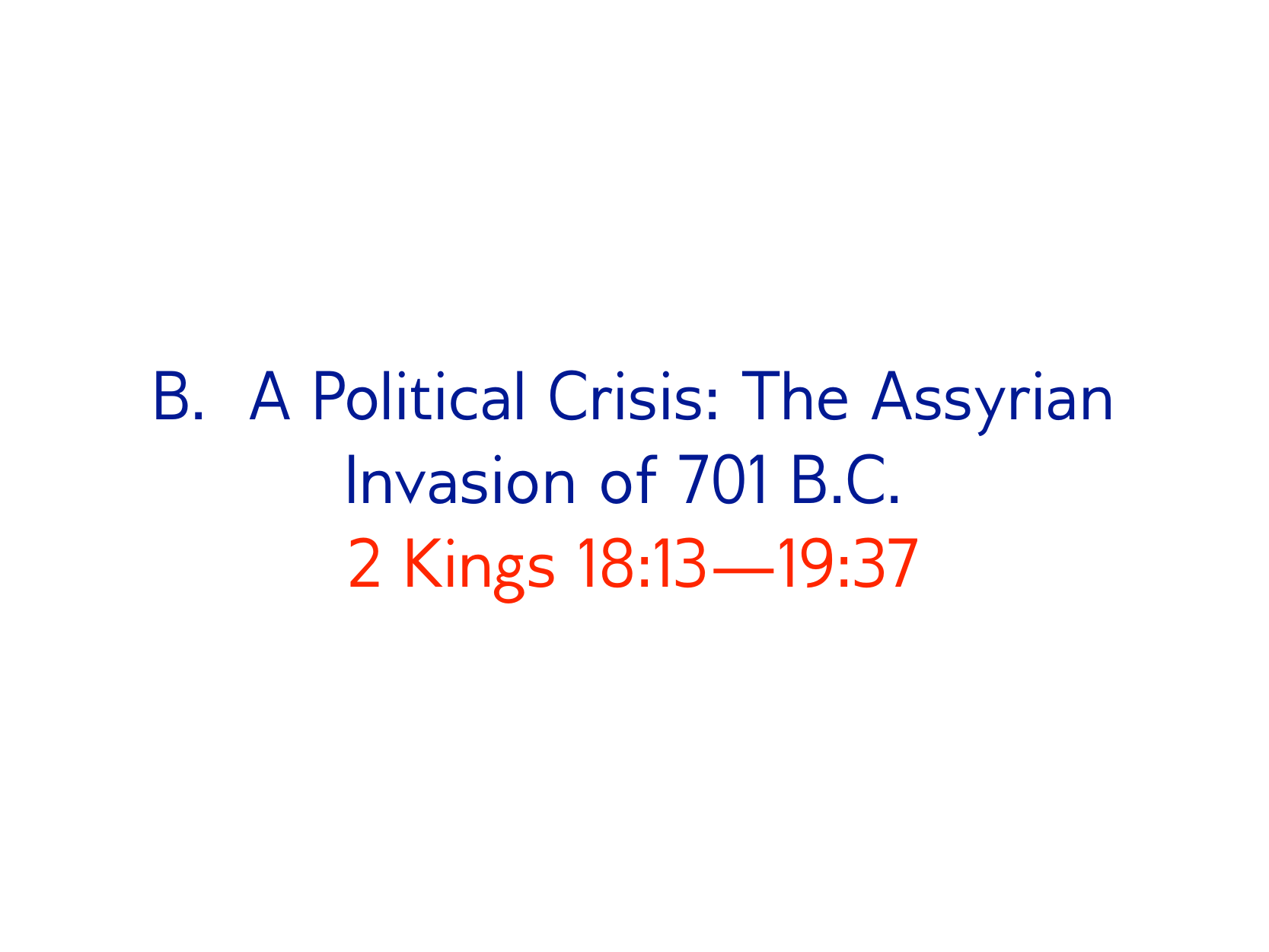

# B.  A Political Crisis: The Assyrian Invasion of 701 B.C.
2 Kings 18:13—19:37